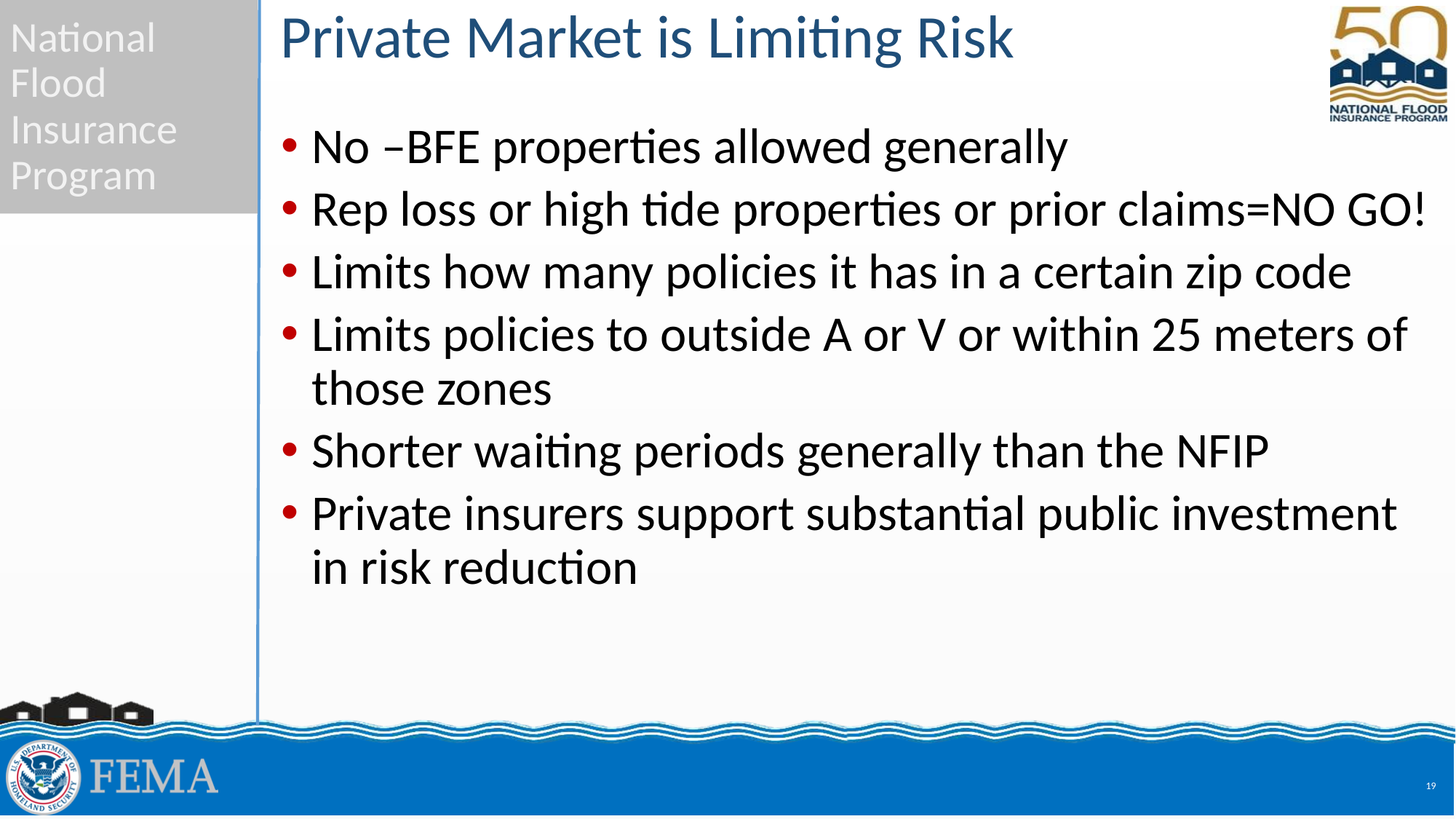

# Private Market is Limiting Risk
No –BFE properties allowed generally
Rep loss or high tide properties or prior claims=NO GO!
Limits how many policies it has in a certain zip code
Limits policies to outside A or V or within 25 meters of those zones
Shorter waiting periods generally than the NFIP
Private insurers support substantial public investment in risk reduction
19